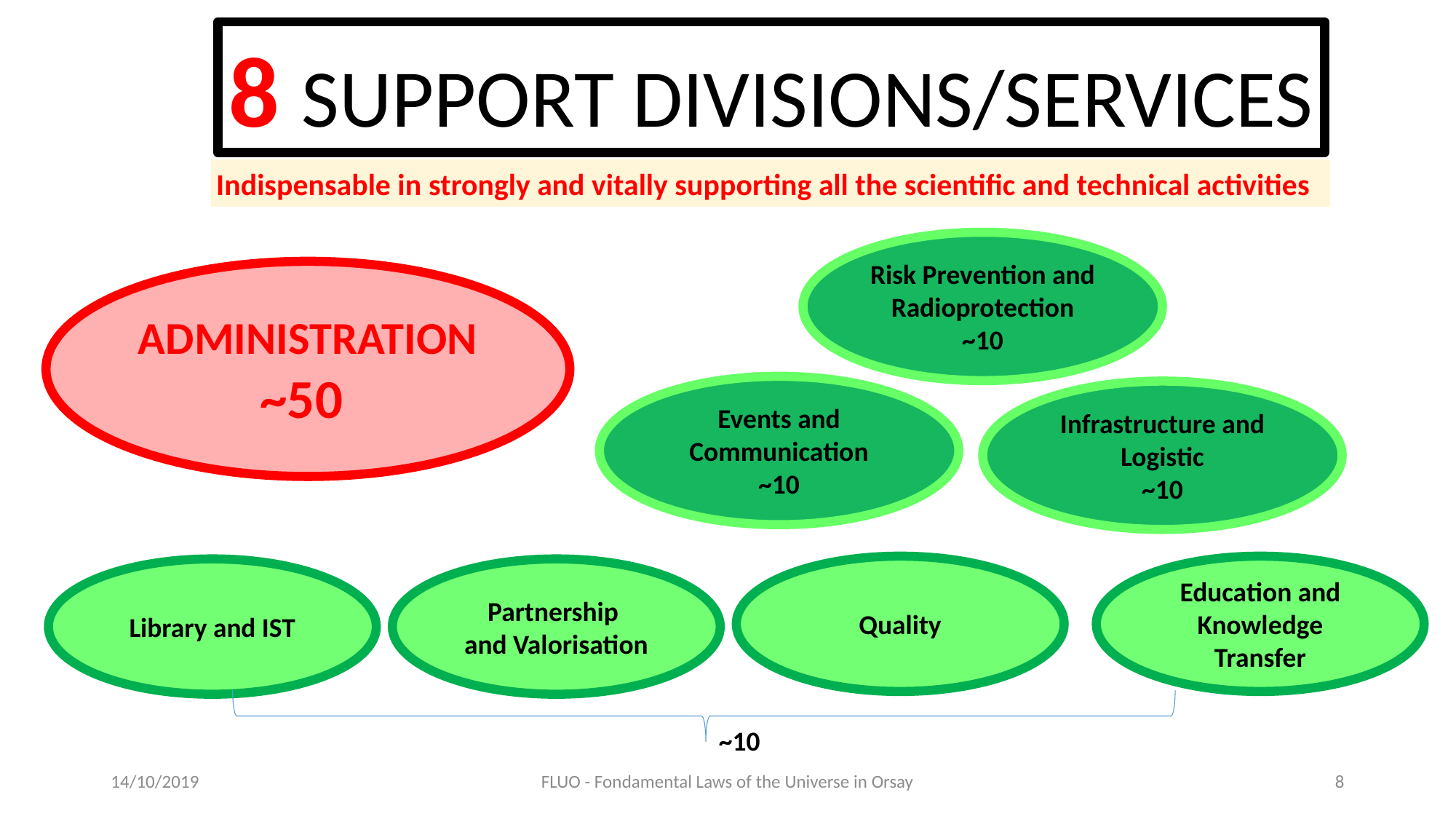

8 SUPPORT DIVISIONS/SERVICES
Indispensable in strongly and vitally supporting all the scientific and technical activities
Risk Prevention and Radioprotection
~10

ADMINISTRATION
~50
Events and Communication
~10
Infrastructure and Logistic
~10
Quality
Education and Knowledge Transfer
Library and IST
Partnership
and Valorisation
~10
14/10/2019
FLUO - Fondamental Laws of the Universe in Orsay
8